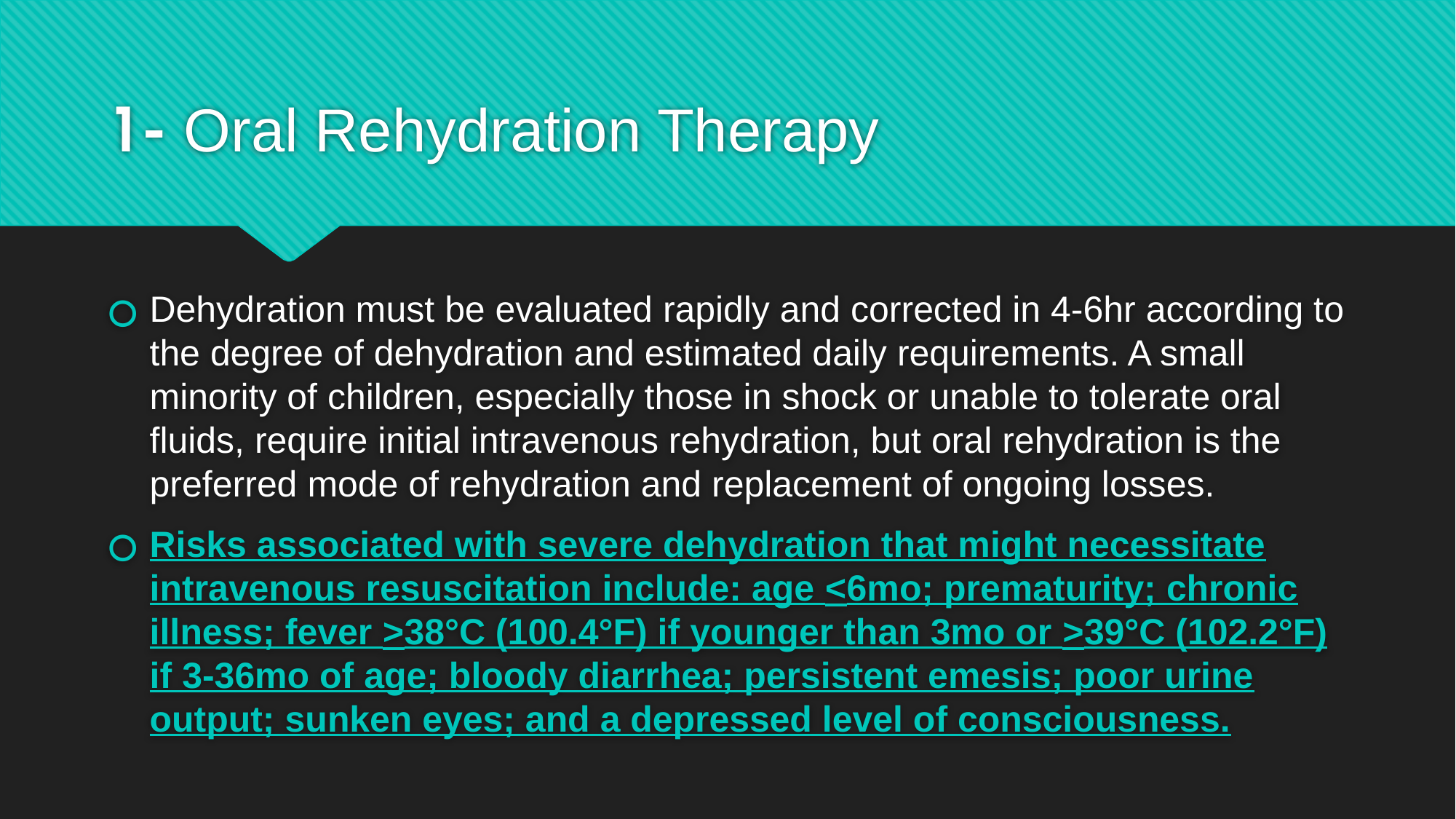

# 1- Oral Rehydration Therapy

Dehydration must be evaluated rapidly and corrected in 4-6hr according to the degree of dehydration and estimated daily requirements. A small minority of children, especially those in shock or unable to tolerate oral fluids, require initial intravenous rehydration, but oral rehydration is the preferred mode of rehydration and replacement of ongoing losses.
Risks associated with severe dehydration that might necessitate intravenous resuscitation include: age <6mo; prematurity; chronic illness; fever >38°C (100.4°F) if younger than 3mo or >39°C (102.2°F) if 3-36mo of age; bloody diarrhea; persistent emesis; poor urine output; sunken eyes; and a depressed level of consciousness.